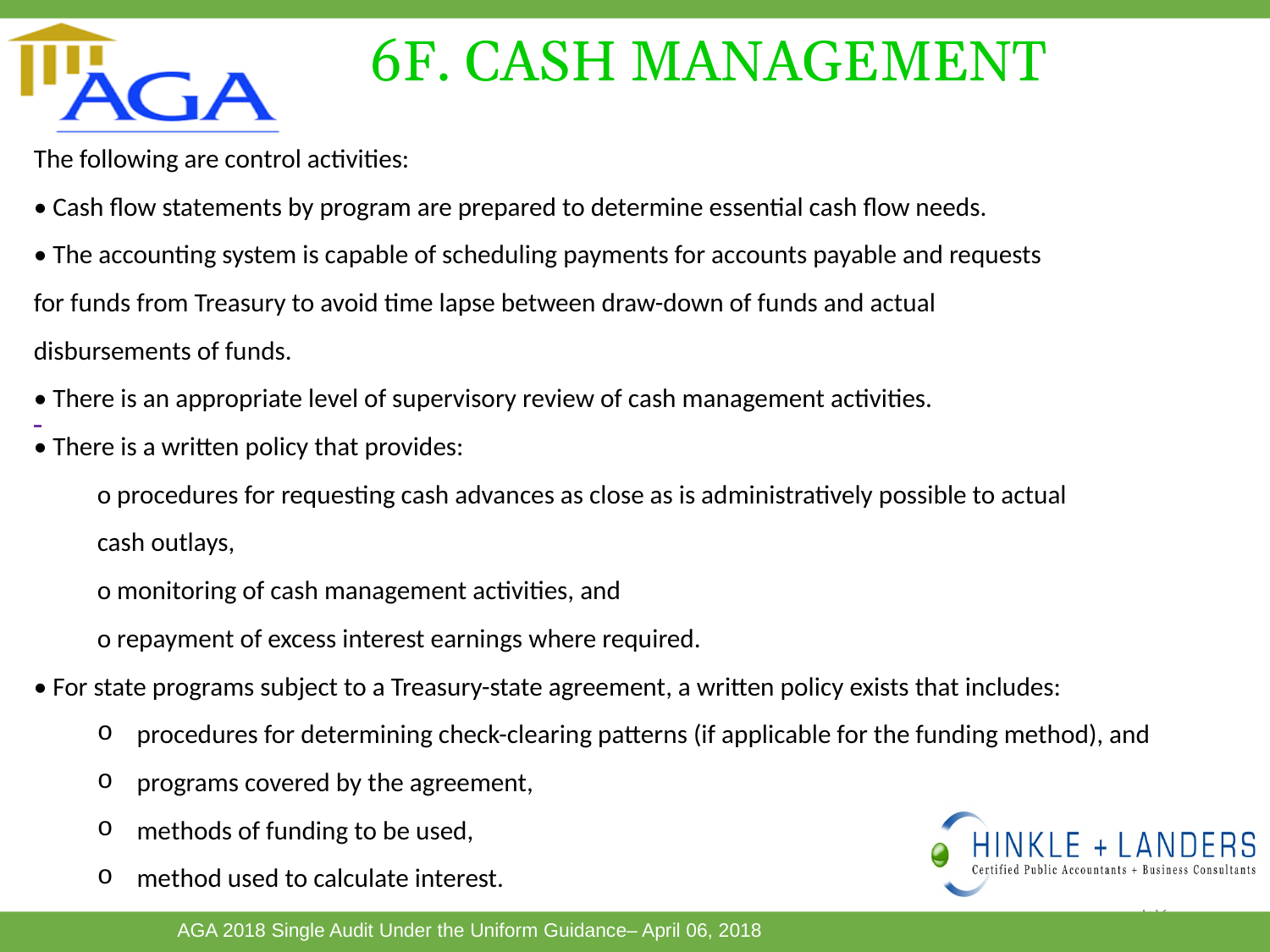

6F. CASH MANAGEMENT
The following are control activities:
• Cash flow statements by program are prepared to determine essential cash flow needs.
• The accounting system is capable of scheduling payments for accounts payable and requests
for funds from Treasury to avoid time lapse between draw-down of funds and actual
disbursements of funds.
• There is an appropriate level of supervisory review of cash management activities.
• There is a written policy that provides:
o procedures for requesting cash advances as close as is administratively possible to actual
cash outlays,
o monitoring of cash management activities, and
o repayment of excess interest earnings where required.
• For state programs subject to a Treasury-state agreement, a written policy exists that includes:
procedures for determining check-clearing patterns (if applicable for the funding method), and
programs covered by the agreement,
methods of funding to be used,
method used to calculate interest.

132
This Photo by Unknown Author is licensed under CC BY-SA